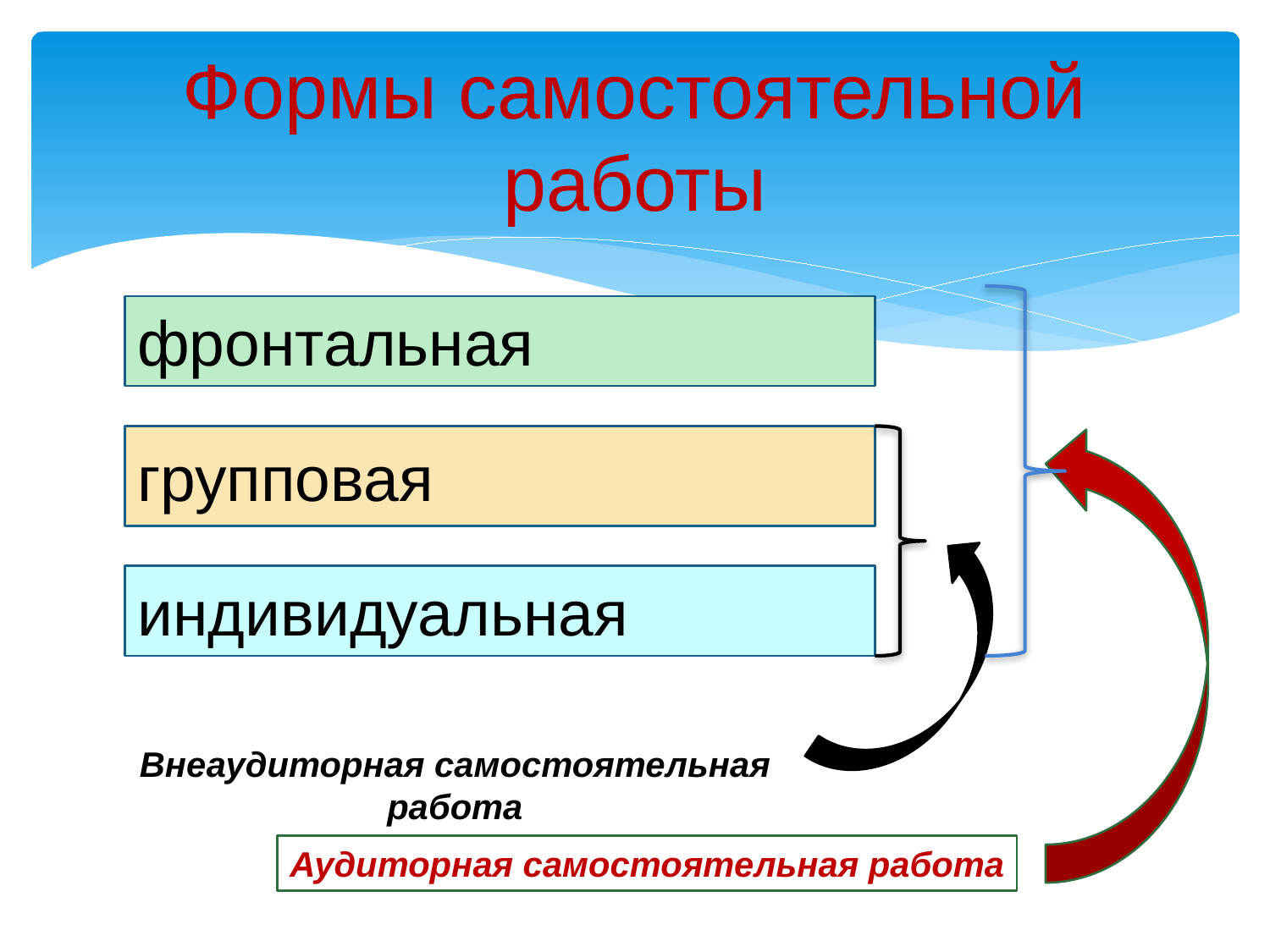

# Формы самостоятельной работы

фронтальная
групповая

индивидуальная

Внеаудиторная самостоятельная работа
Аудиторная самостоятельная работа